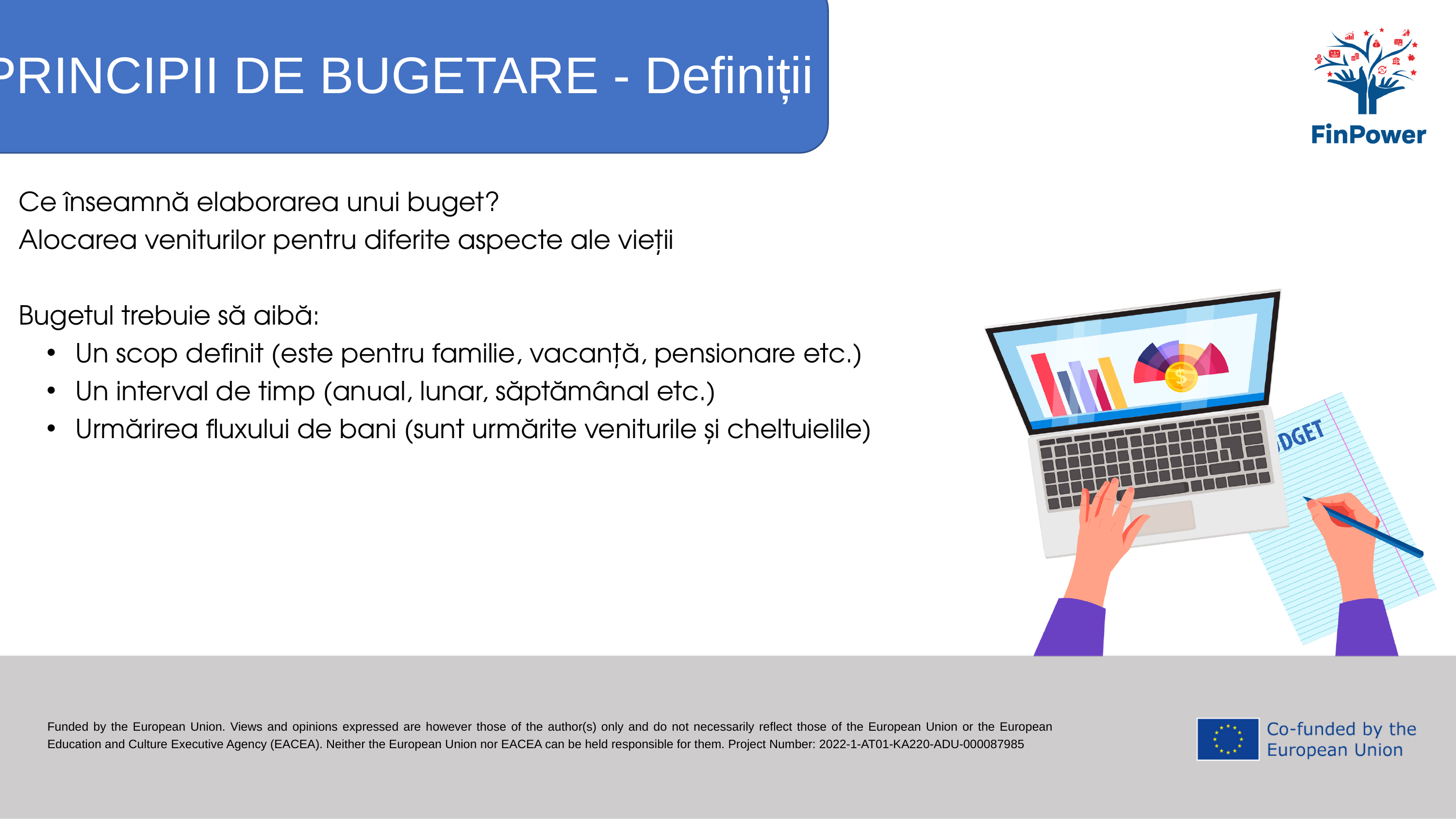

PRINCIPII DE BUGETARE - Definiții

Ce înseamnă elaborarea unui buget?
Alocarea veniturilor pentru diferite aspecte ale vieții

Bugetul trebuie să aibă:
Un scop definit (este pentru familie, vacanță, pensionare etc.)
Un interval de timp (anual, lunar, săptămânal etc.)
Urmărirea fluxului de bani (sunt urmărite veniturile și cheltuielile)

Funded by the European Union. Views and opinions expressed are however those of the author(s) only and do not necessarily reflect those of the European Union or the European Education and Culture Executive Agency (EACEA). Neither the European Union nor EACEA can be held responsible for them. Project Number: 2022-1-AT01-KA220-ADU-000087985